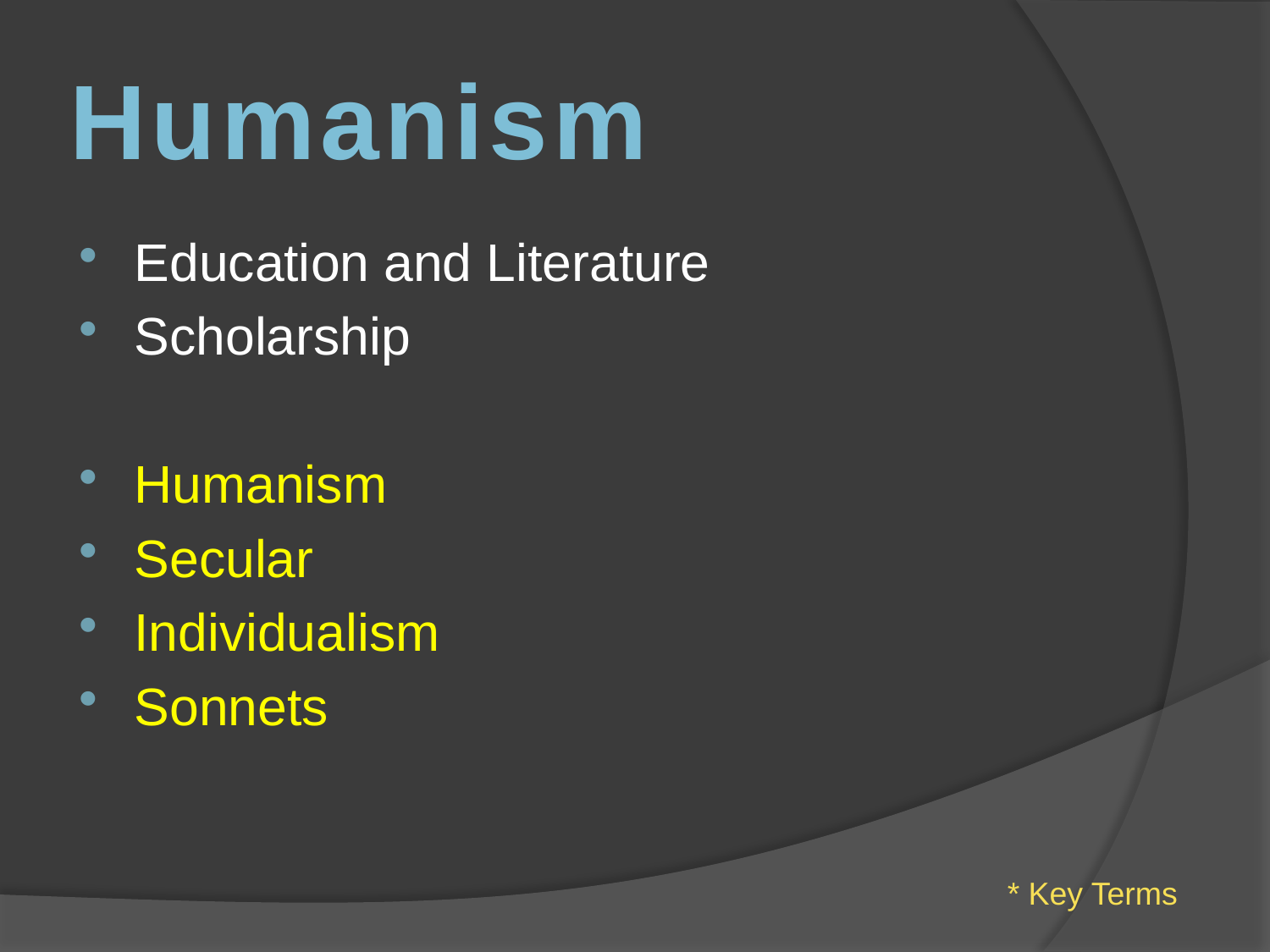

# Humanism
Education and Literature
Scholarship

Humanism
Secular
Individualism
Sonnets

* Key Terms